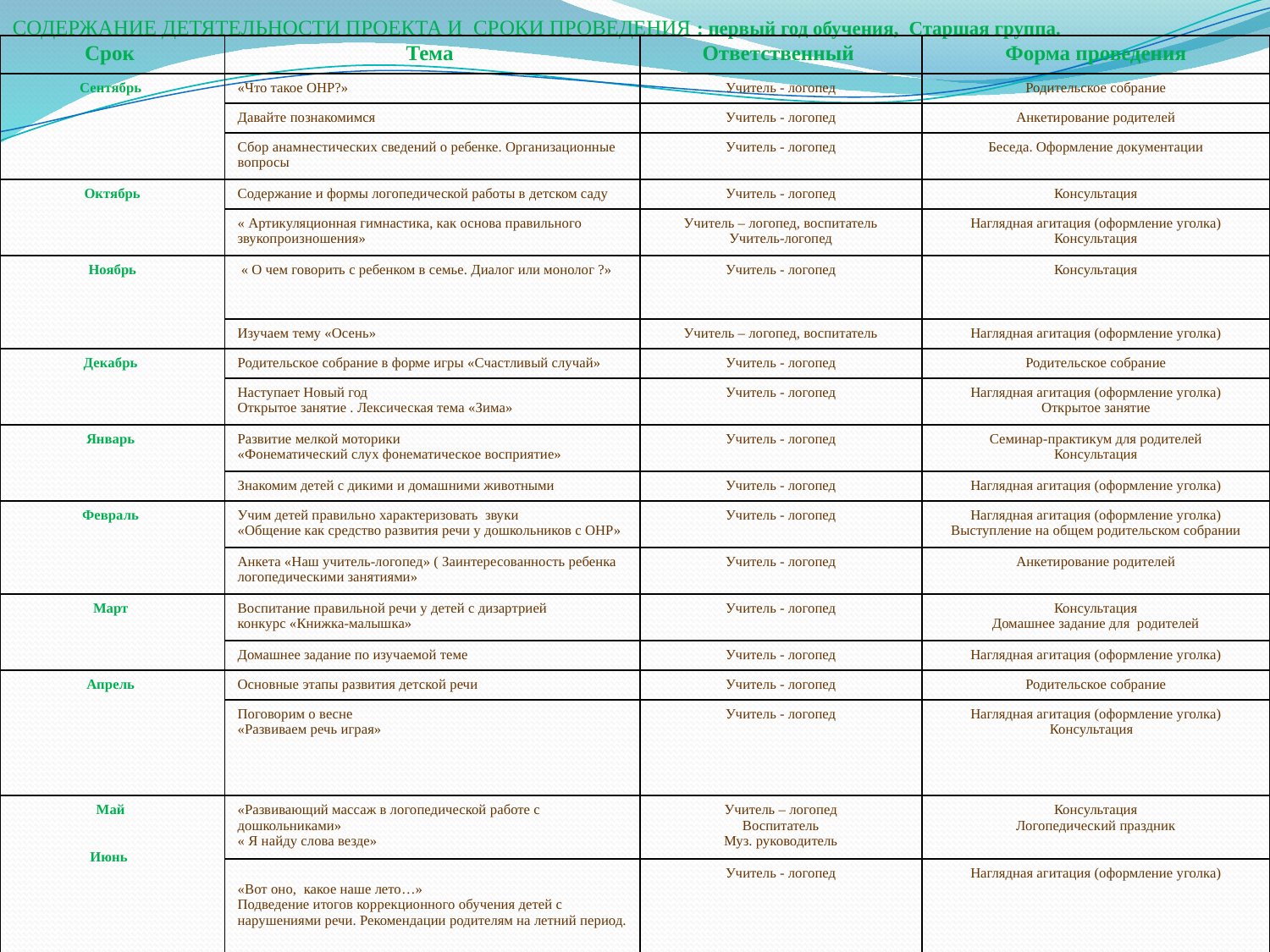

СОДЕРЖАНИЕ ДЕТЯТЕЛЬНОСТИ ПРОЕКТА И  СРОКИ ПРОВЕДЕНИЯ : первый год обучения,  Старшая группа.

| Срок | Тема | Ответственный | Форма проведения |
| --- | --- | --- | --- |
| Сентябрь | «Что такое ОНР?» | Учитель - логопед | Родительское собрание |
|  | Давайте познакомимся | Учитель - логопед | Анкетирование родителей |
|  | Сбор анамнестических сведений о ребенке. Организационные вопросы | Учитель - логопед | Беседа. Оформление документации |
| Октябрь | Содержание и формы логопедической работы в детском саду | Учитель - логопед | Консультация |
|  | « Артикуляционная гимнастика, как основа правильного звукопроизношения» | Учитель – логопед, воспитатель Учитель-логопед | Наглядная агитация (оформление уголка) Консультация |
| Ноябрь | « О чем говорить с ребенком в семье. Диалог или монолог ?» | Учитель - логопед | Консультация |
|  | Изучаем тему «Осень» | Учитель – логопед, воспитатель | Наглядная агитация (оформление уголка) |
| Декабрь | Родительское собрание в форме игры «Счастливый случай» | Учитель - логопед | Родительское собрание |
|  | Наступает Новый год Открытое занятие . Лексическая тема «Зима» | Учитель - логопед | Наглядная агитация (оформление уголка) Открытое занятие |
| Январь | Развитие мелкой моторики «Фонематический слух фонематическое восприятие» | Учитель - логопед | Семинар-практикум для родителей Консультация |
|  | Знакомим детей с дикими и домашними животными | Учитель - логопед | Наглядная агитация (оформление уголка) |
| Февраль | Учим детей правильно характеризовать звуки «Общение как средство развития речи у дошкольников с ОНР» | Учитель - логопед | Наглядная агитация (оформление уголка) Выступление на общем родительском собрании |
|  | Анкета «Наш учитель-логопед» ( Заинтересованность ребенка логопедическими занятиями» | Учитель - логопед | Анкетирование родителей |
| Март | Воспитание правильной речи у детей с дизартрией конкурс «Книжка-малышка» | Учитель - логопед | Консультация Домашнее задание для родителей |
|  | Домашнее задание по изучаемой теме | Учитель - логопед | Наглядная агитация (оформление уголка) |
| Апрель | Основные этапы развития детской речи | Учитель - логопед | Родительское собрание |
|  | Поговорим о весне «Развиваем речь играя» | Учитель - логопед | Наглядная агитация (оформление уголка) Консультация |
| Май Июнь | «Развивающий массаж в логопедической работе с дошкольниками» « Я найду слова везде» | Учитель – логопед Воспитатель Муз. руководитель | Консультация Логопедический праздник |
|  | «Вот оно, какое наше лето…» Подведение итогов коррекционного обучения детей с нарушениями речи. Рекомендации родителям на летний период. | Учитель - логопед | Наглядная агитация (оформление уголка) |